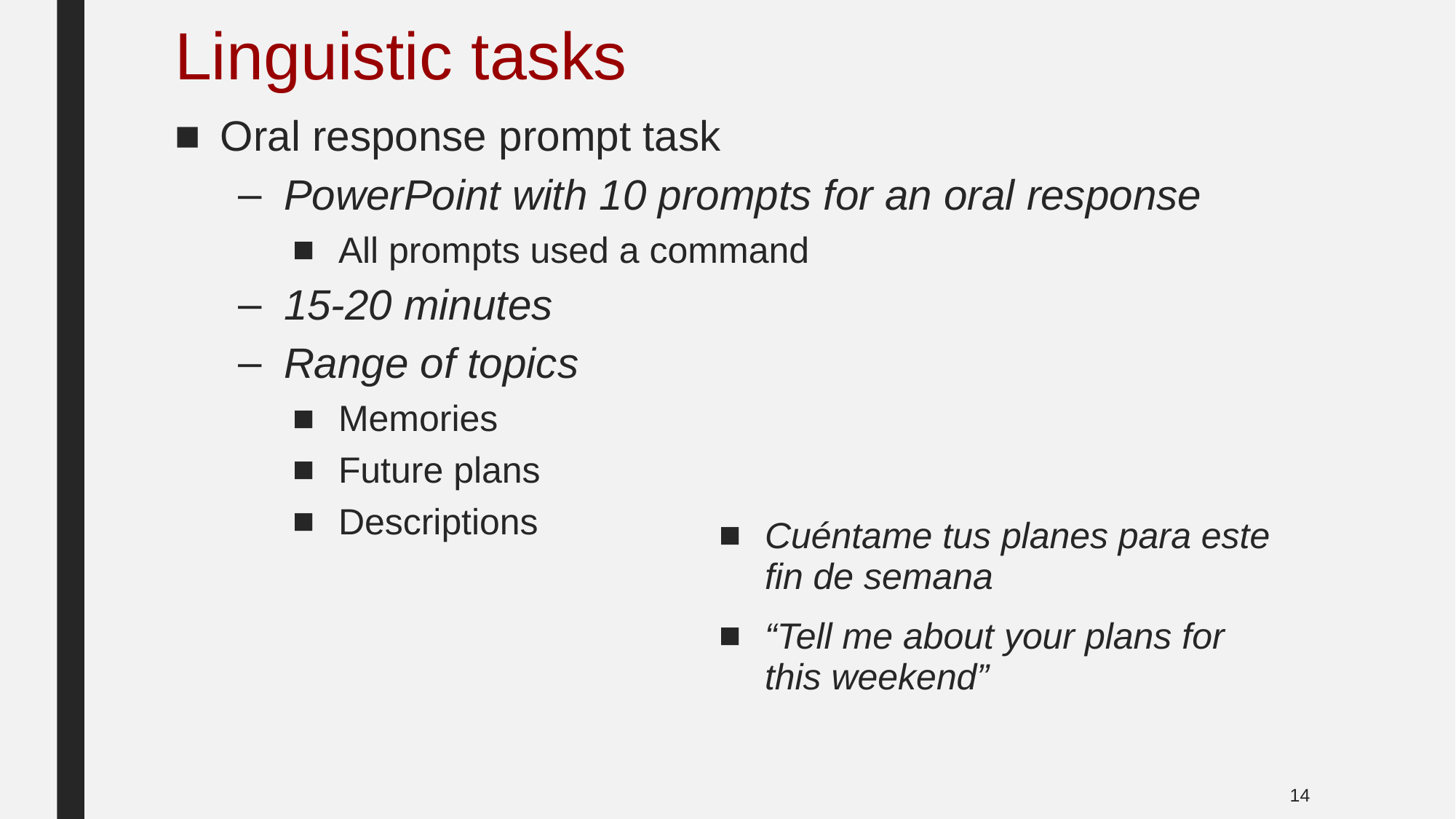

# Linguistic tasks
Oral response prompt task
PowerPoint with 10 prompts for an oral response
All prompts used a command
15-20 minutes
Range of topics
Memories
Future plans
Descriptions
Cuéntame tus planes para este fin de semana
“Tell me about your plans for this weekend”
14